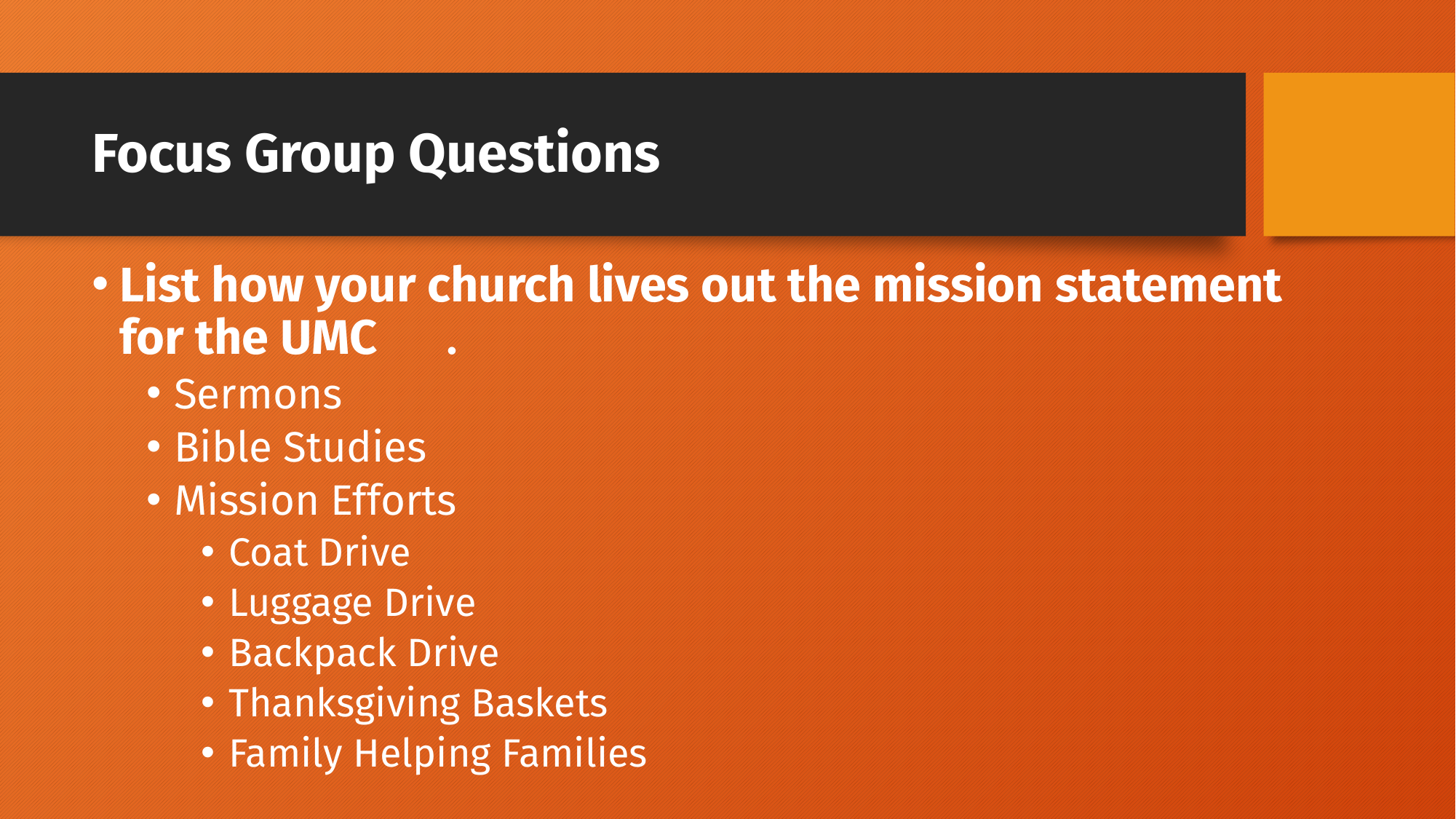

# Focus Group Questions
List how your church lives out the mission statement for the UMC	.
Sermons
Bible Studies
Mission Efforts
Coat Drive
Luggage Drive
Backpack Drive
Thanksgiving Baskets
Family Helping Families